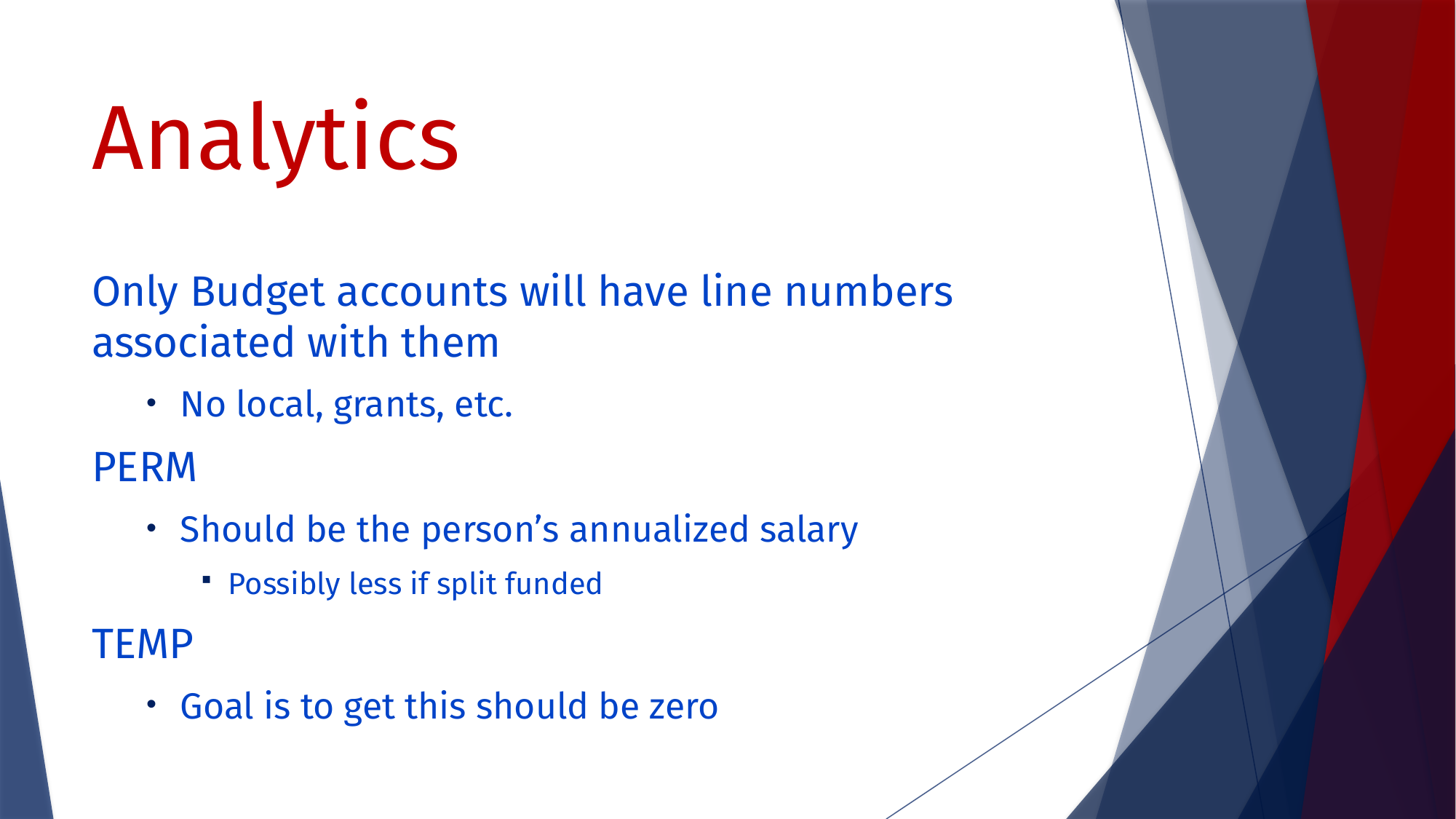

# Analytics
Only Budget accounts will have line numbers associated with them
No local, grants, etc.
PERM
Should be the person’s annualized salary
Possibly less if split funded
TEMP
Goal is to get this should be zero